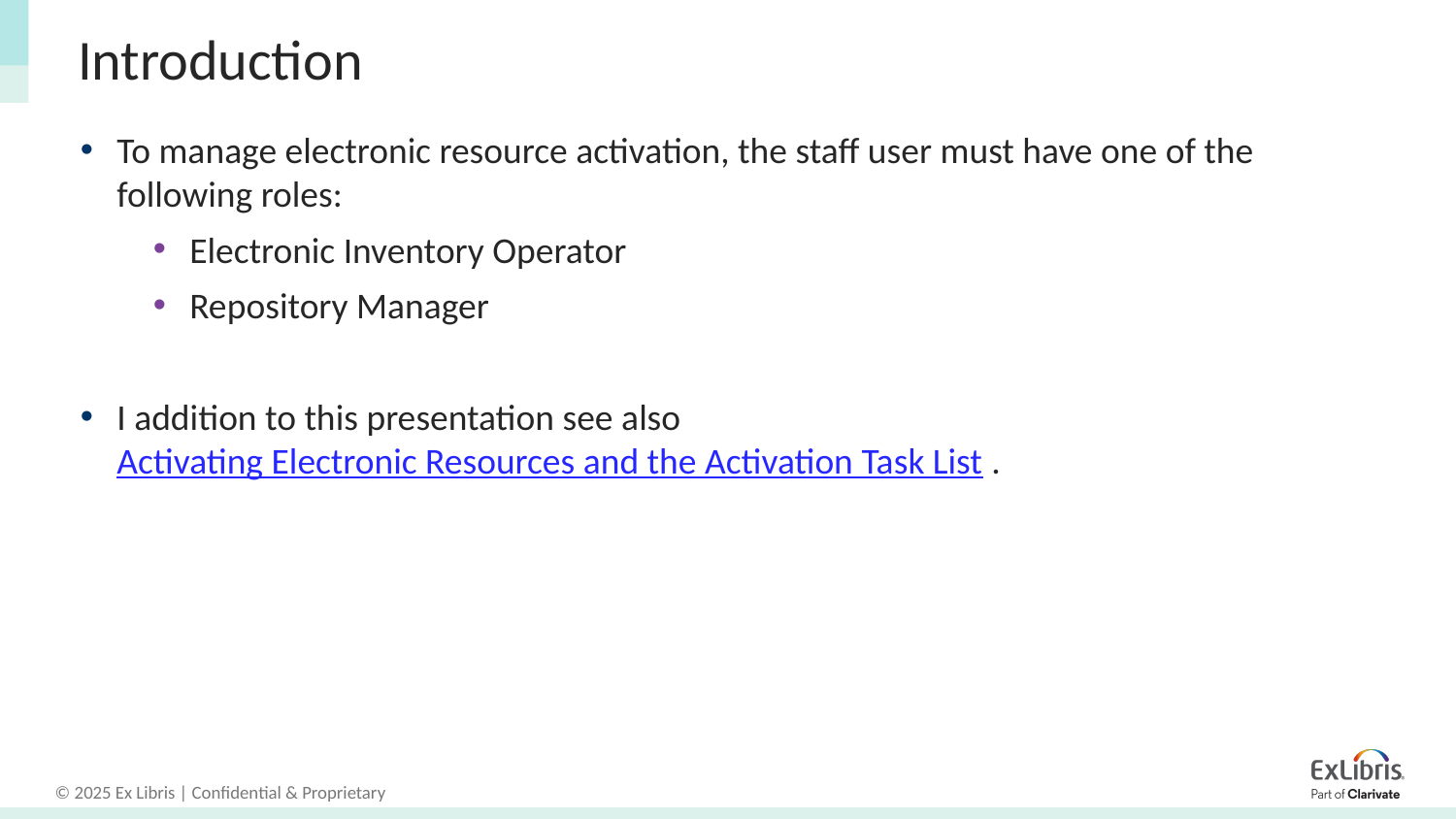

# Introduction
To manage electronic resource activation, the staff user must have one of the following roles:
Electronic Inventory Operator
Repository Manager

I addition to this presentation see also  Activating Electronic Resources and the Activation Task List .